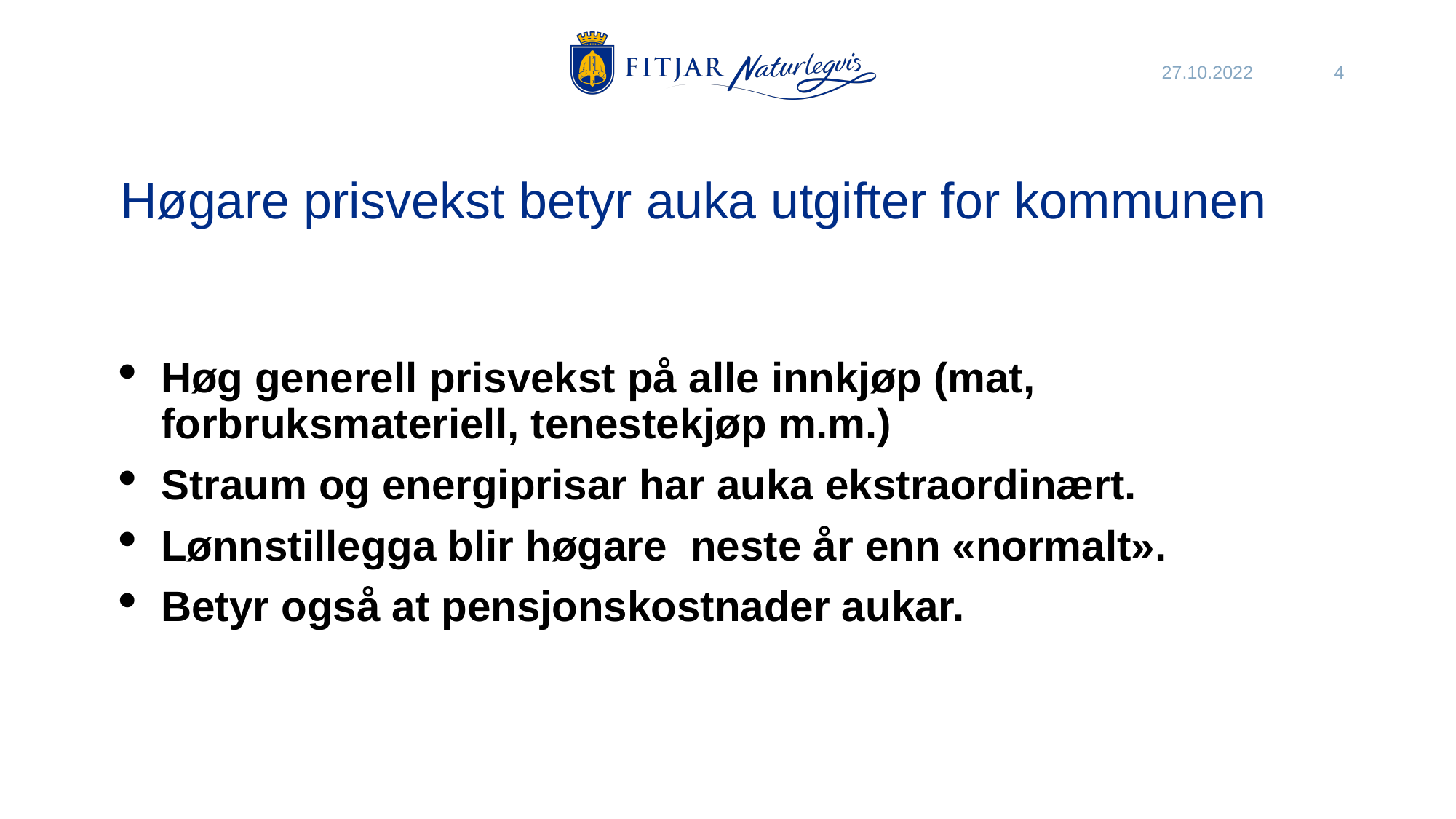

27.10.2022
4
# Høgare prisvekst betyr auka utgifter for kommunen

Høg generell prisvekst på alle innkjøp (mat, forbruksmateriell, tenestekjøp m.m.)
Straum og energiprisar har auka ekstraordinært.
Lønnstillegga blir høgare  neste år enn «normalt».
Betyr også at pensjonskostnader aukar.